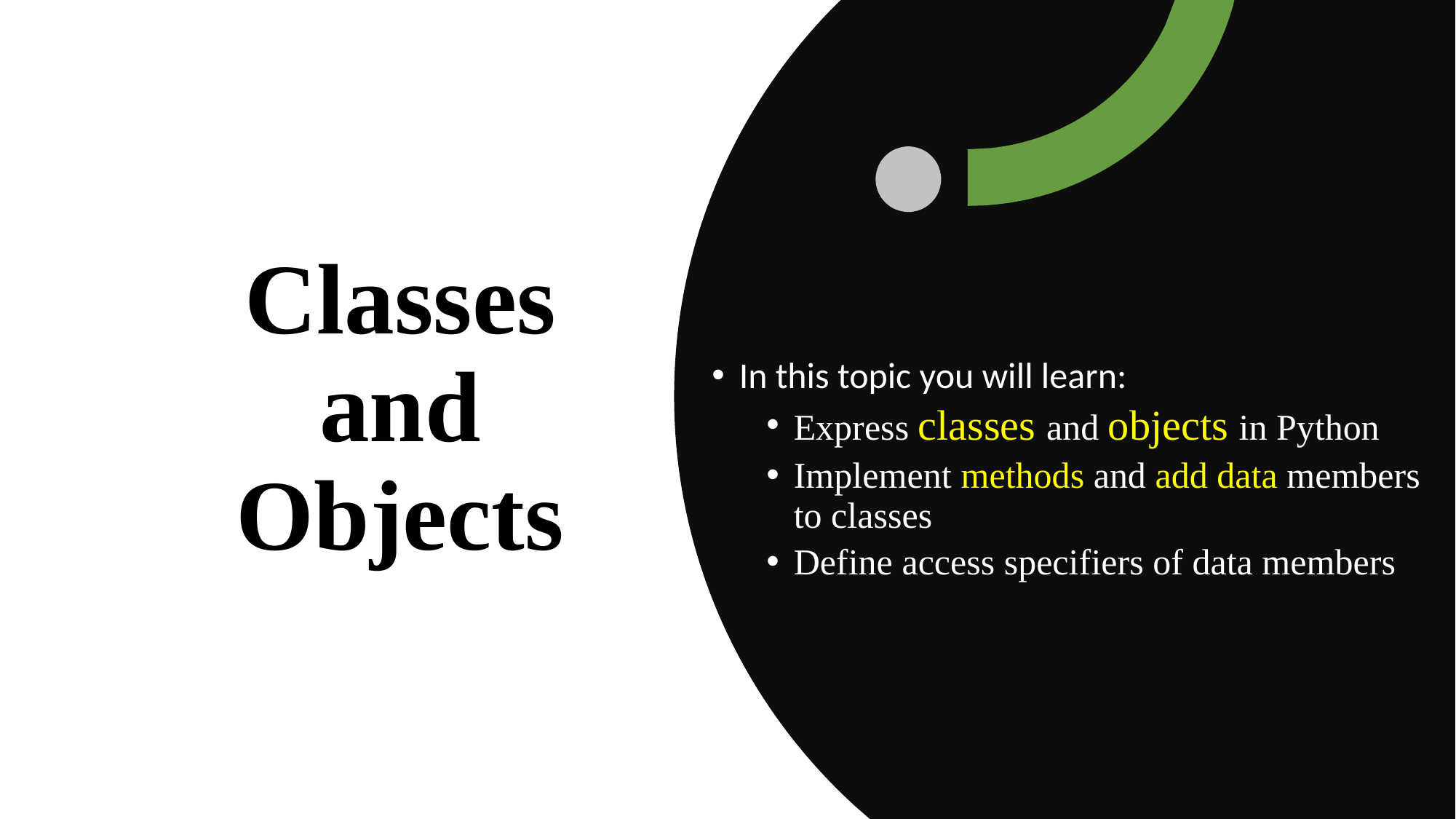

# Classes and Objects

In this topic you will learn:
Express classes and objects in Python
Implement methods and add data members to classes
Define access specifiers of data members